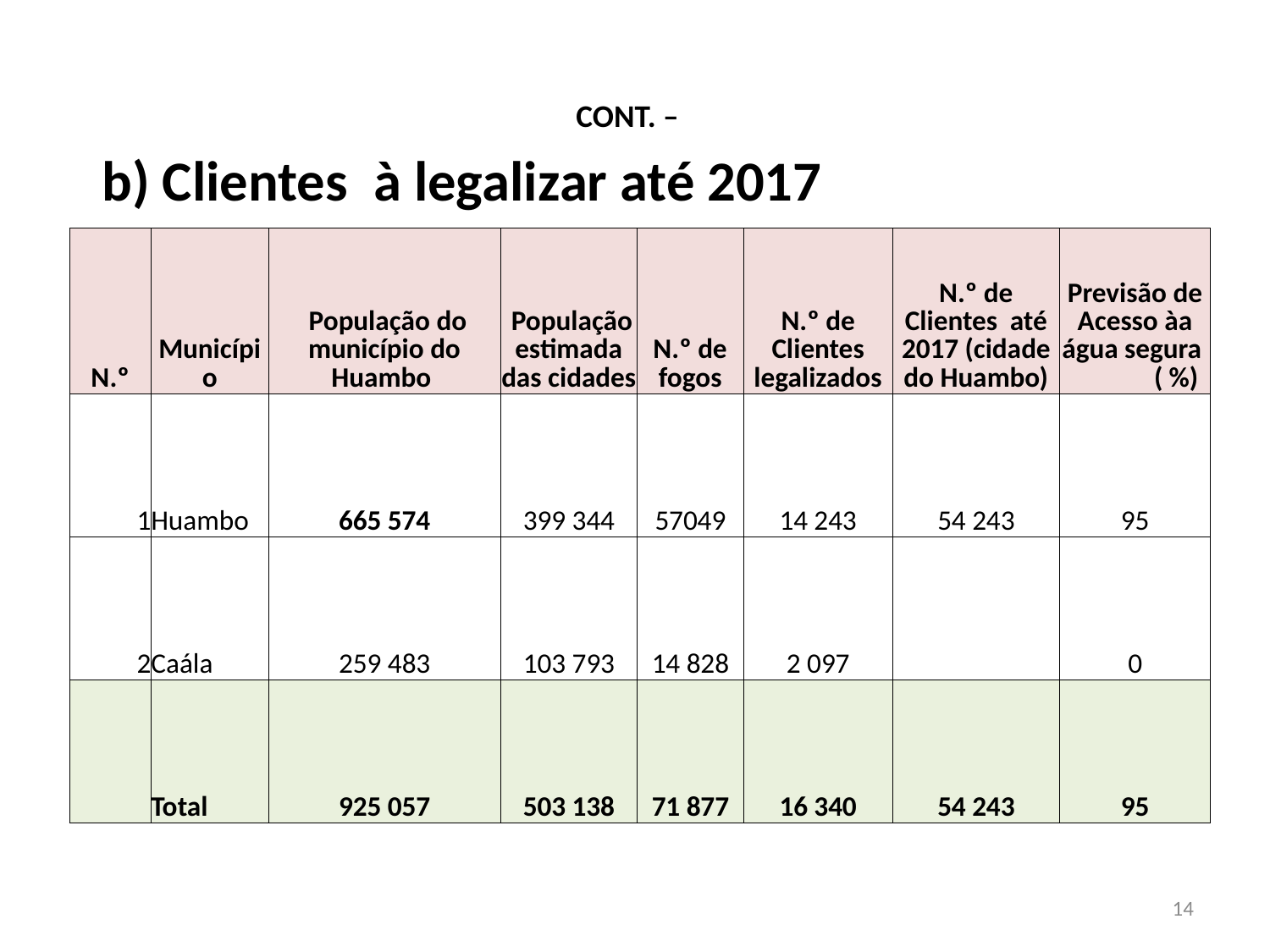

# CONT. –
b) Clientes  à legalizar até 2017
| N.º | Município | População do município do Huambo | População estimada das cidades | N.º de fogos | N.º de Clientes legalizados | N.º de Clientes até 2017 (cidade do Huambo) | Previsão de Acesso àa água segura ( %) |
| --- | --- | --- | --- | --- | --- | --- | --- |
| 1 | Huambo | 665 574 | 399 344 | 57049 | 14 243 | 54 243 | 95 |
| 2 | Caála | 259 483 | 103 793 | 14 828 | 2 097 |  | 0 |
|  | Total | 925 057 | 503 138 | 71 877 | 16 340 | 54 243 | 95 |
14